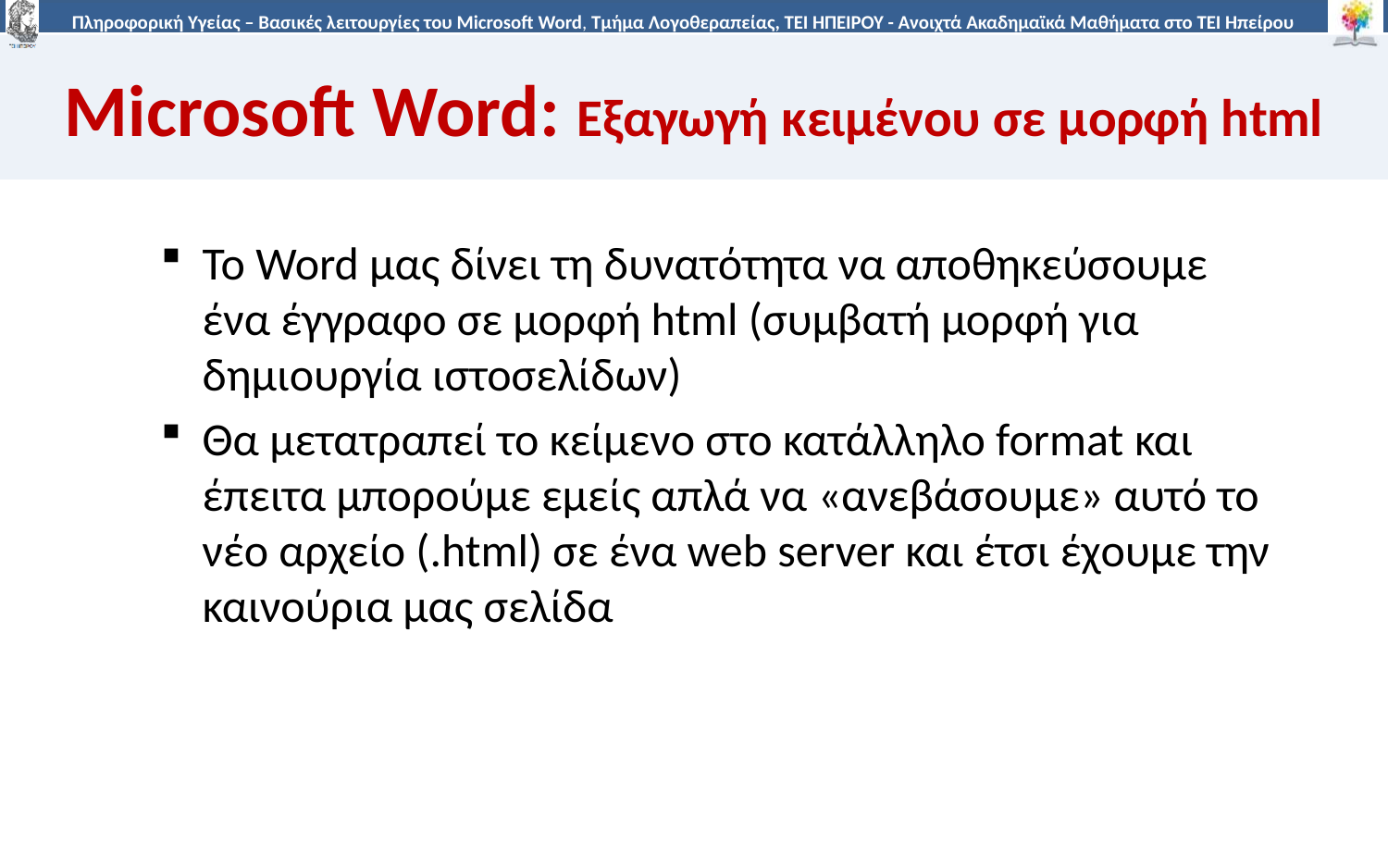

# Microsoft Word: Εξαγωγή κειμένου σε μορφή html
Το Word μας δίνει τη δυνατότητα να αποθηκεύσουμε ένα έγγραφο σε μορφή html (συμβατή μορφή για δημιουργία ιστοσελίδων)
Θα μετατραπεί το κείμενο στο κατάλληλο format και έπειτα μπορούμε εμείς απλά να «ανεβάσουμε» αυτό το νέο αρχείο (.html) σε ένα web server και έτσι έχουμε την καινούρια μας σελίδα